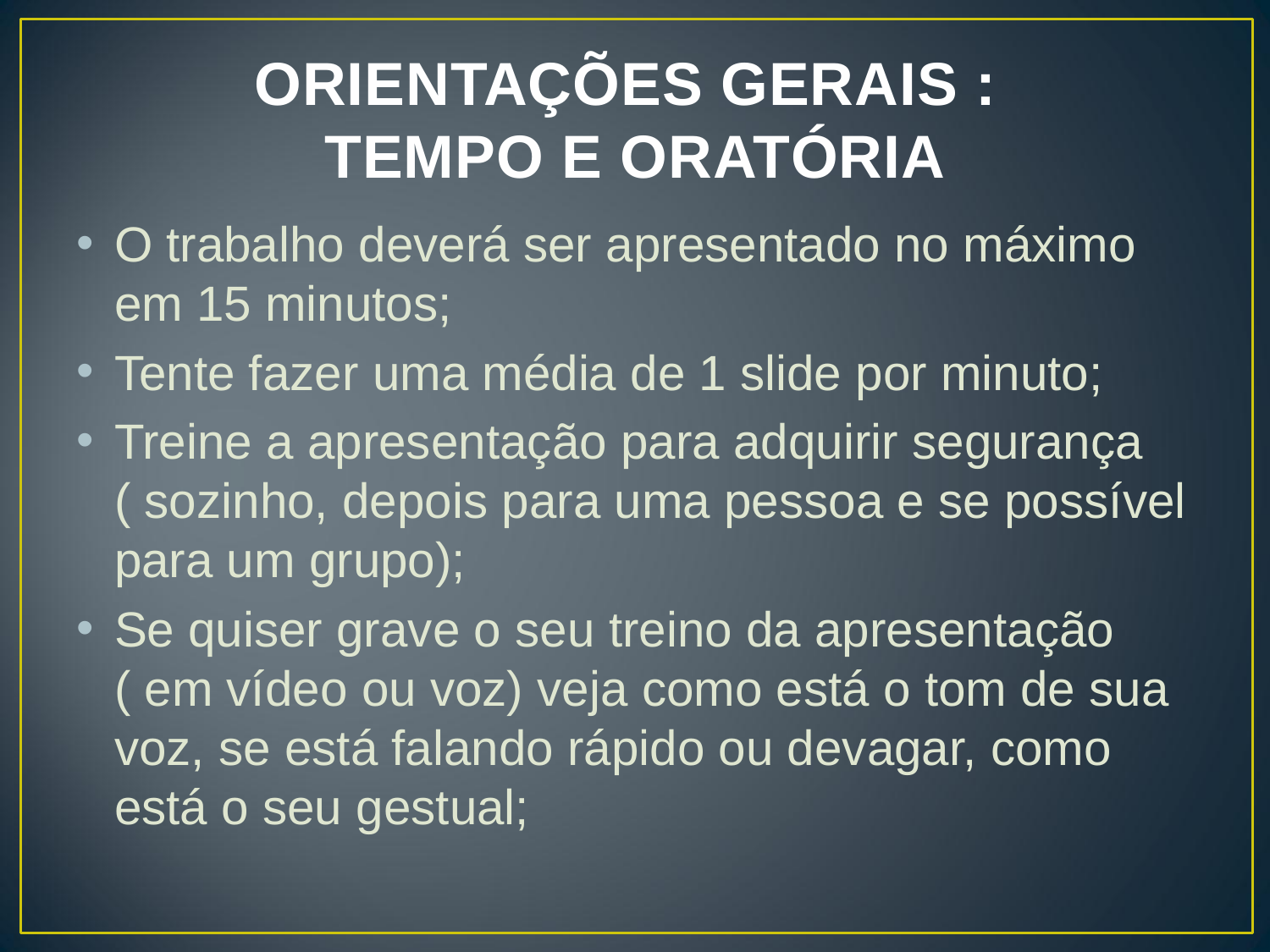

# ORIENTAÇÕES GERAIS : TEMPO E ORATÓRIA
O trabalho deverá ser apresentado no máximo em 15 minutos;
Tente fazer uma média de 1 slide por minuto;
Treine a apresentação para adquirir segurança ( sozinho, depois para uma pessoa e se possível para um grupo);
Se quiser grave o seu treino da apresentação ( em vídeo ou voz) veja como está o tom de sua voz, se está falando rápido ou devagar, como está o seu gestual;